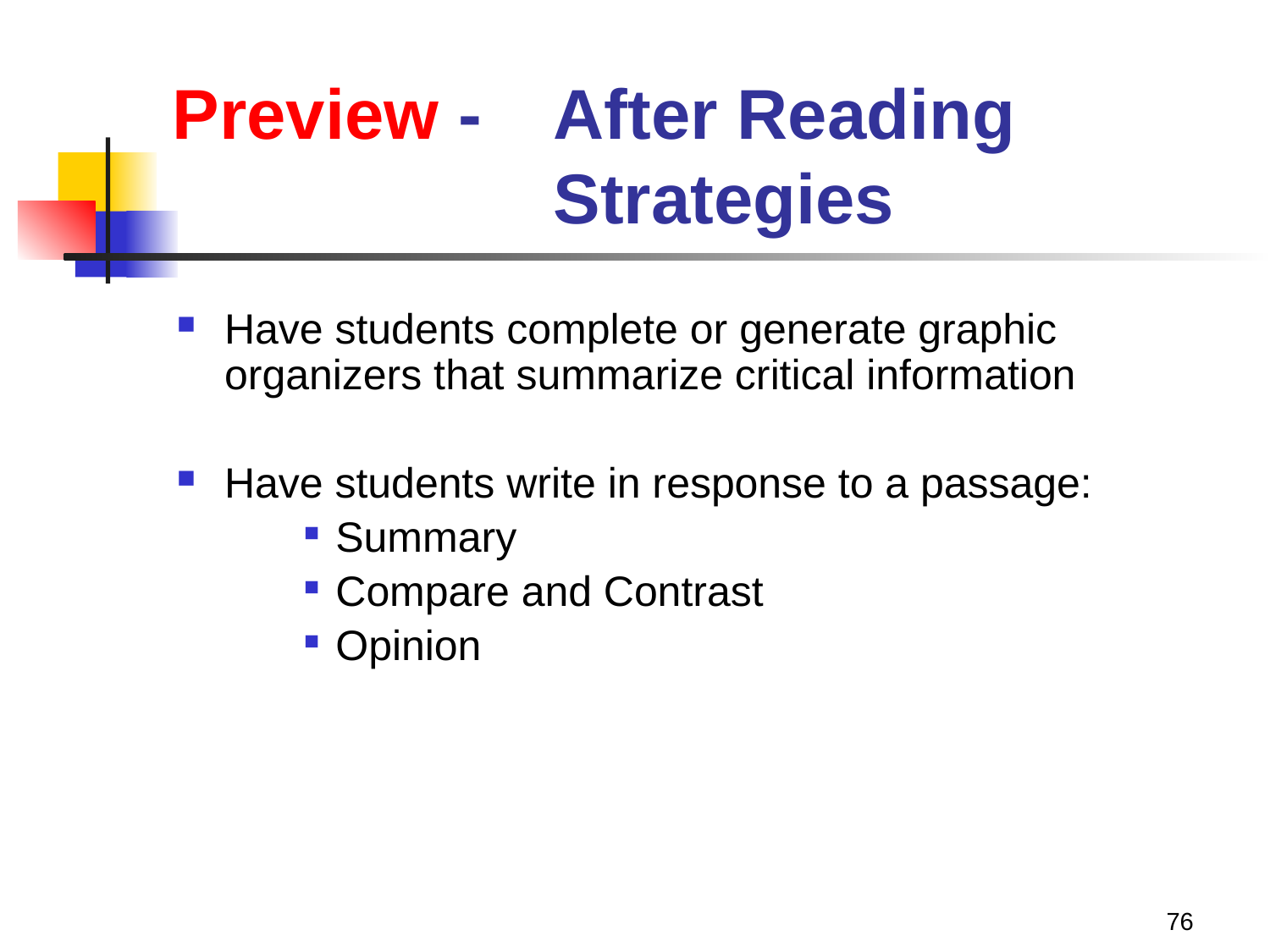

# Preview - 	After Reading 					Strategies
Have students complete or generate graphic organizers that summarize critical information

Have students write in response to a passage:
Summary
Compare and Contrast
Opinion

76